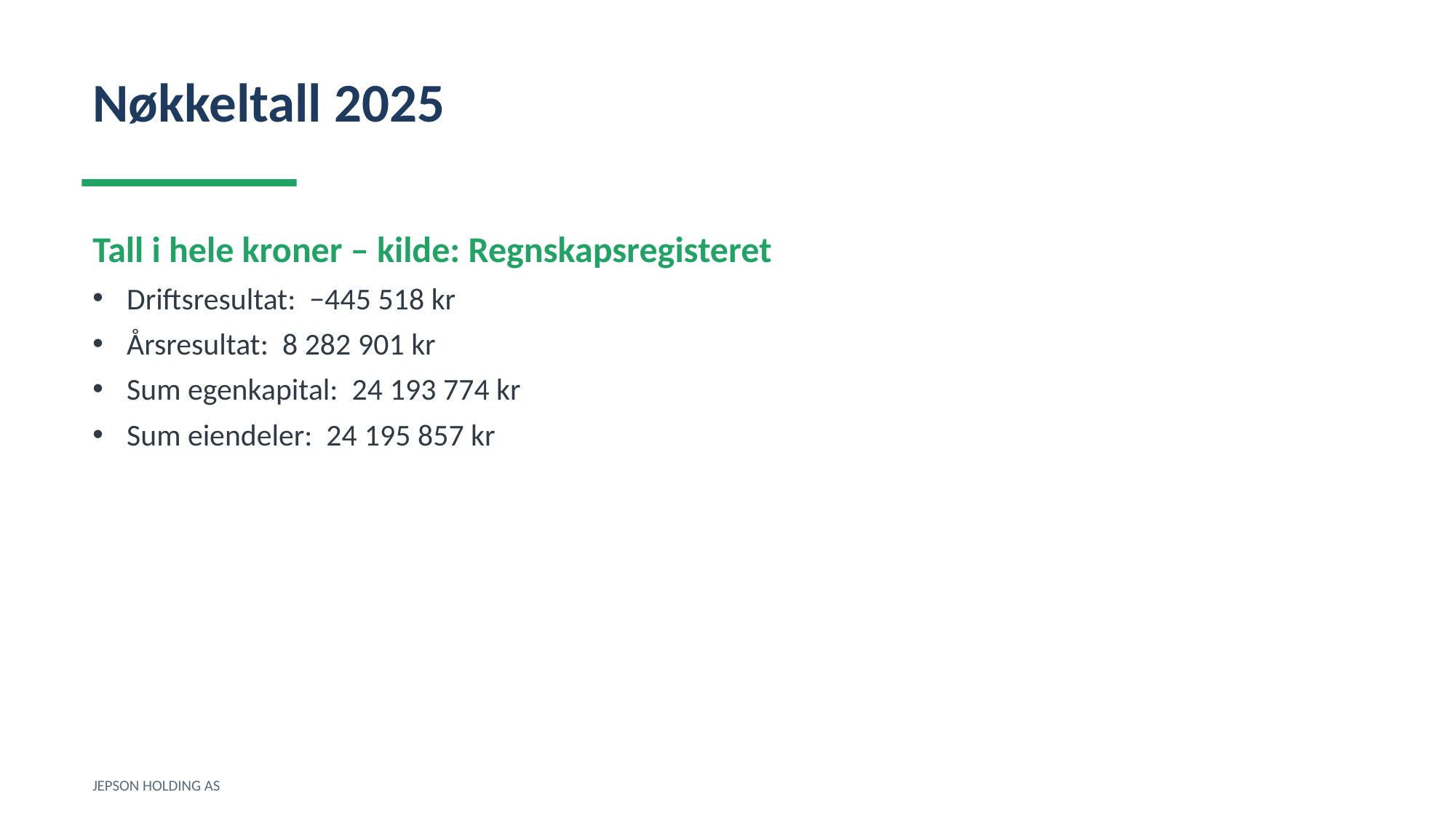

Nøkkeltall 2025

Tall i hele kroner – kilde: Regnskapsregisteret
Driftsresultat:  −445 518 kr
Årsresultat:  8 282 901 kr
Sum egenkapital:  24 193 774 kr
Sum eiendeler:  24 195 857 kr
JEPSON HOLDING AS